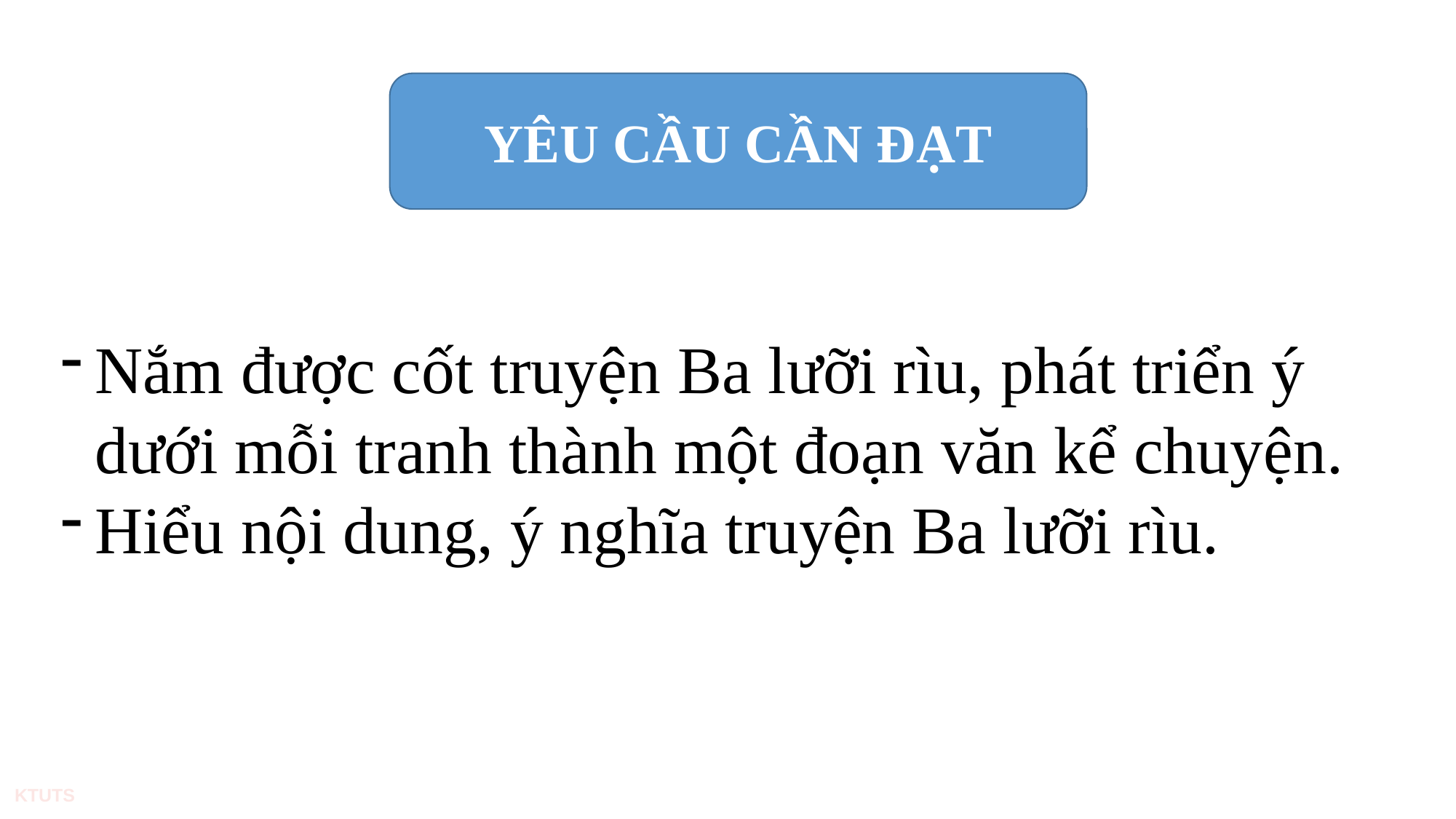

YÊU CẦU CẦN ĐẠT

Nắm được cốt truyện Ba lưỡi rìu, phát triển ý dưới mỗi tranh thành một đoạn văn kể chuyện.
Hiểu nội dung, ý nghĩa truyện Ba lưỡi rìu.